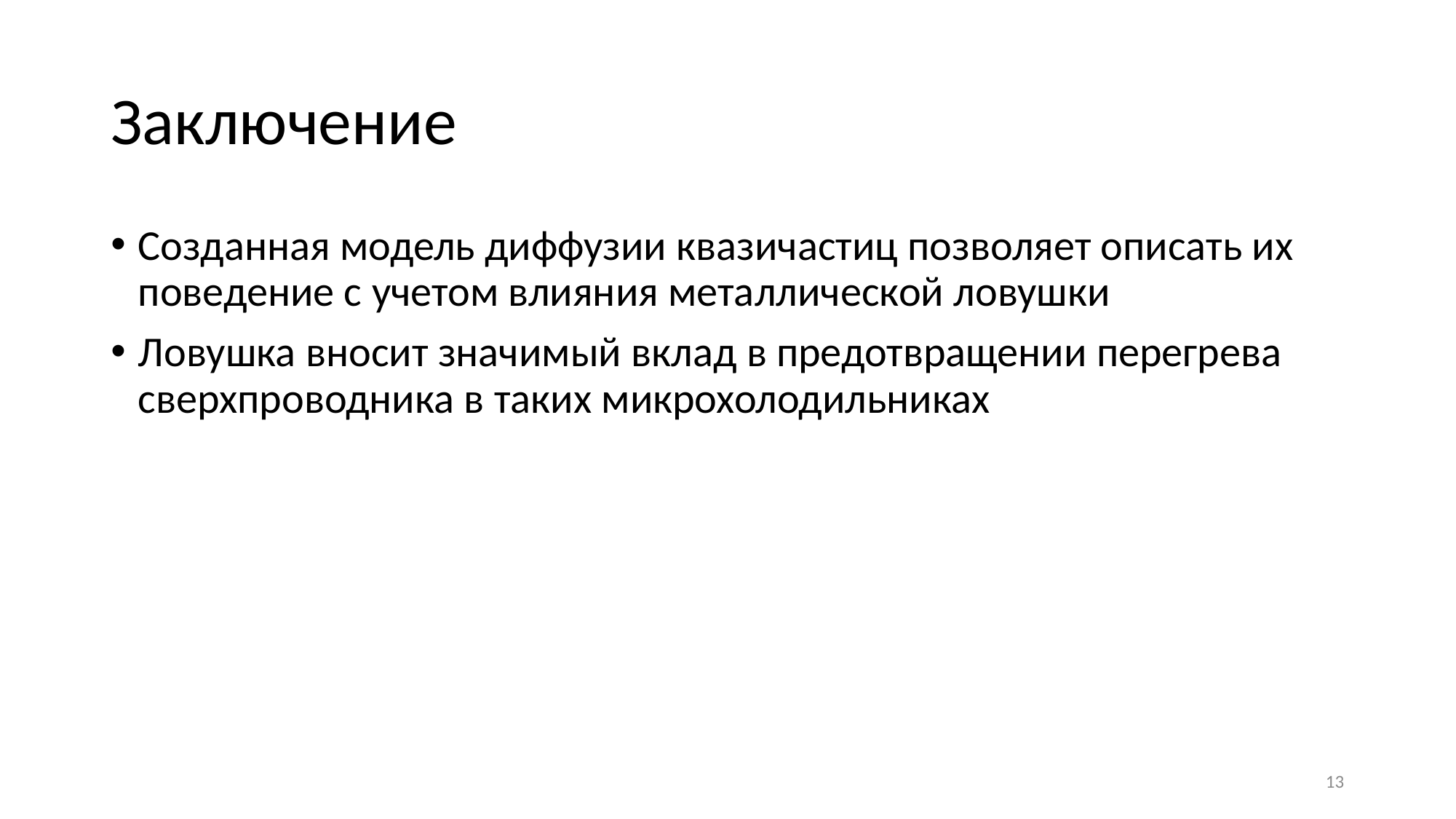

# Заключение
Созданная модель диффузии квазичастиц позволяет описать их поведение с учетом влияния металлической ловушки
Ловушка вносит значимый вклад в предотвращении перегрева сверхпроводника в таких микрохолодильниках

13